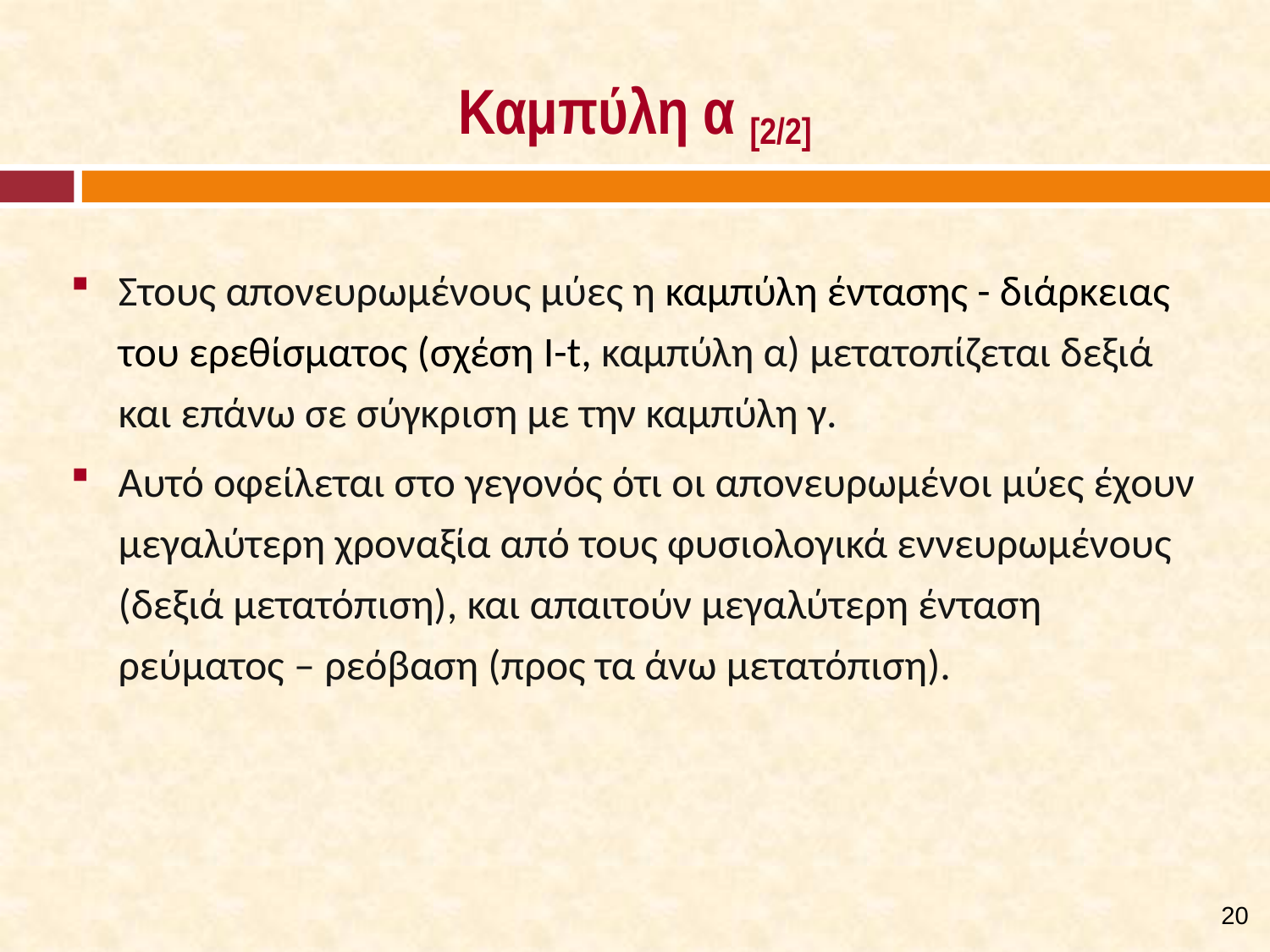

# Καμπύλη α [2/2]
Στους απονευρωμένους μύες η καμπύλη έντασης - διάρκειας του ερεθίσματος (σχέση I-t, καμπύλη α) μετατοπίζεται δεξιά και επάνω σε σύγκριση με την καμπύλη γ.
Αυτό οφείλεται στο γεγονός ότι οι απονευρωμένοι μύες έχουν μεγαλύτερη χροναξία από τους φυσιολογικά εννευρωμένους (δεξιά μετατόπιση), και απαιτούν μεγαλύτερη ένταση ρεύματος – ρεόβαση (προς τα άνω μετατόπιση).
20